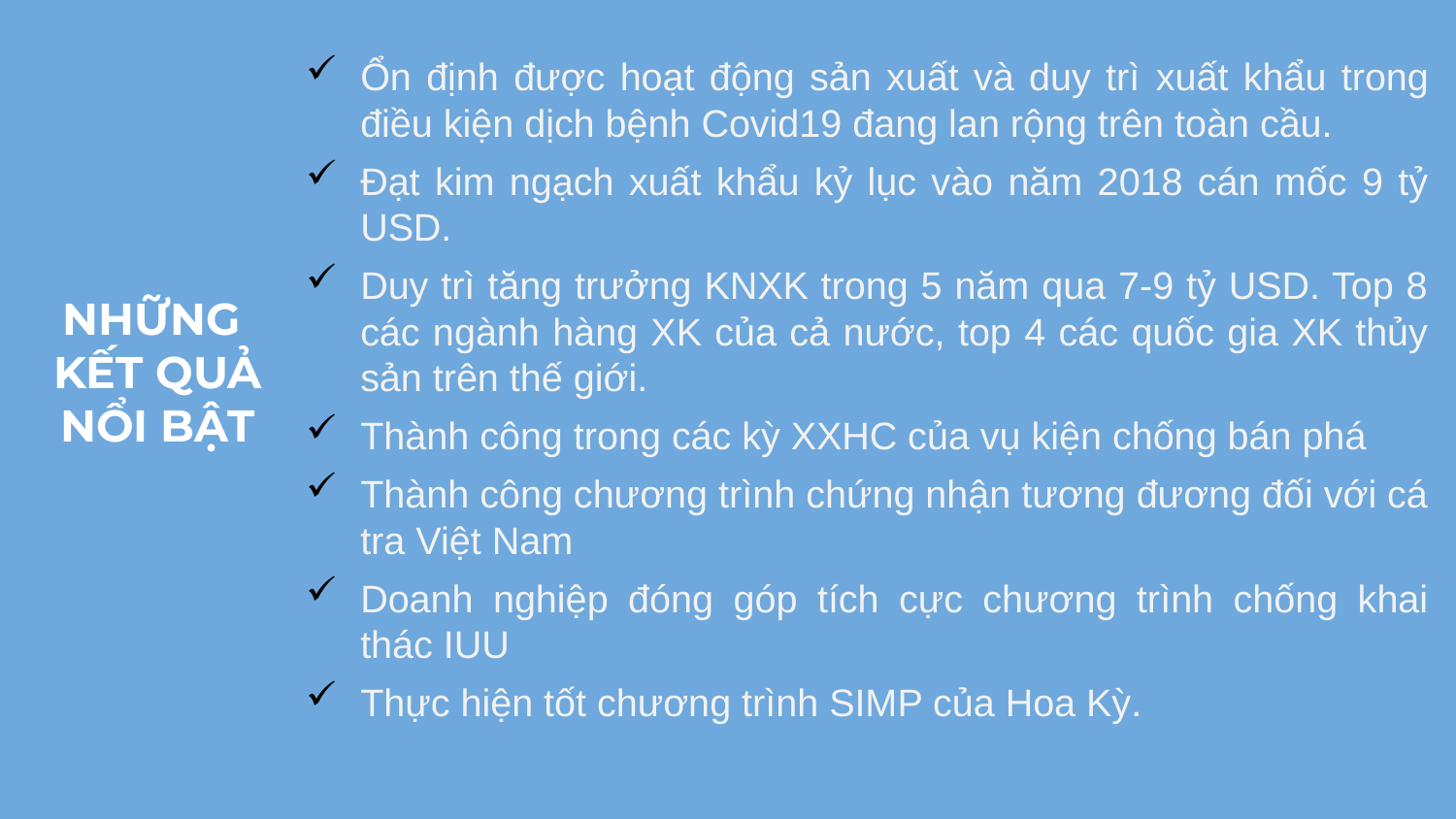

Ổn định được hoạt động sản xuất và duy trì xuất khẩu trong điều kiện dịch bệnh Covid19 đang lan rộng trên toàn cầu.
Đạt kim ngạch xuất khẩu kỷ lục vào năm 2018 cán mốc 9 tỷ USD.
Duy trì tăng trưởng KNXK trong 5 năm qua 7-9 tỷ USD. Top 8 các ngành hàng XK của cả nước, top 4 các quốc gia XK thủy sản trên thế giới.
Thành công trong các kỳ XXHC của vụ kiện chống bán phá
Thành công chương trình chứng nhận tương đương đối với cá tra Việt Nam
Doanh nghiệp đóng góp tích cực chương trình chống khai thác IUU
Thực hiện tốt chương trình SIMP của Hoa Kỳ.
NHỮNG
KẾT QUẢ
NỔI BẬT